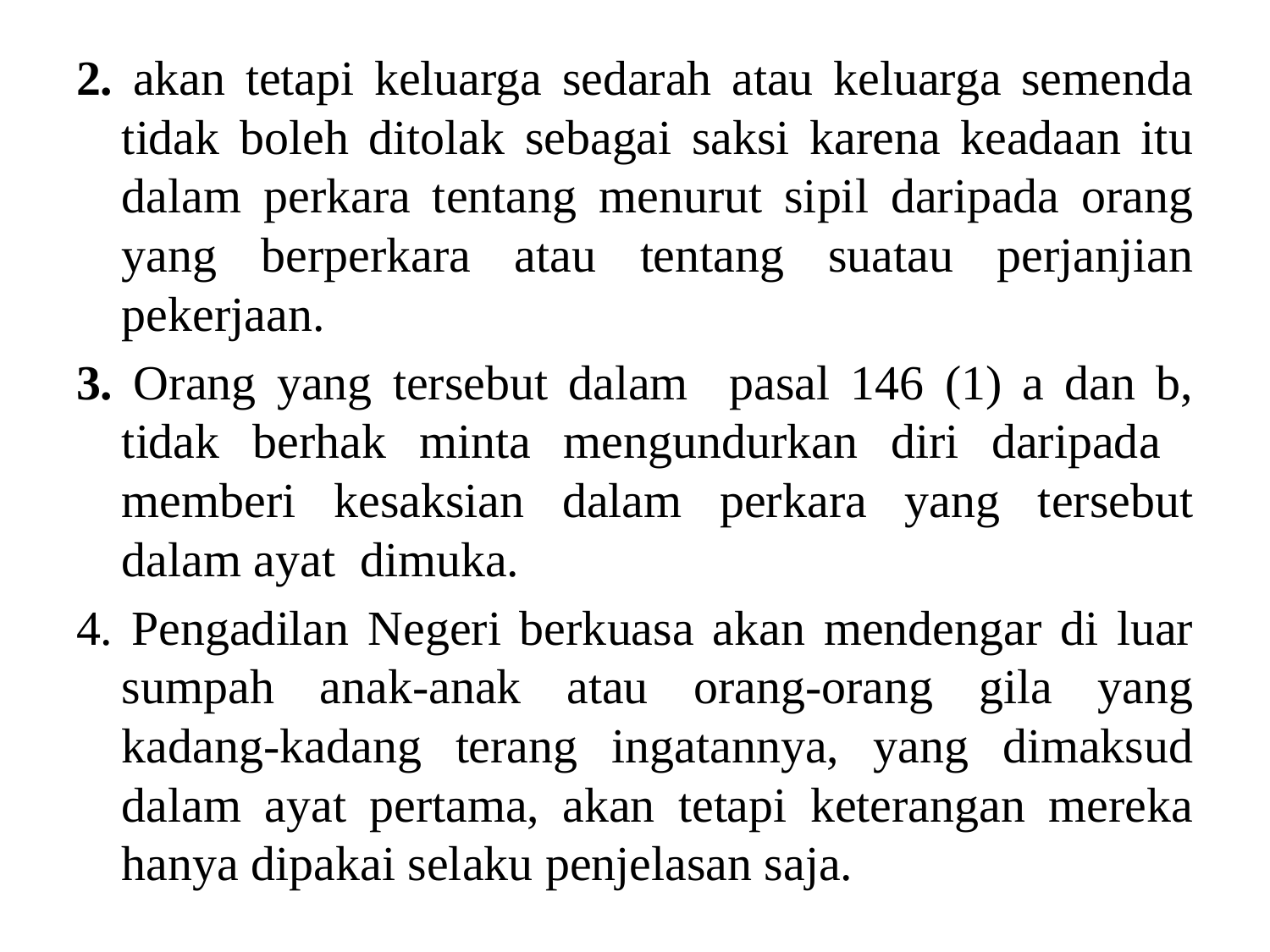

2. akan tetapi keluarga sedarah atau keluarga semenda tidak boleh ditolak sebagai saksi karena keadaan itu dalam perkara tentang menurut sipil daripada orang yang berperkara atau tentang suatau perjanjian pekerjaan.
3. Orang yang tersebut dalam  pasal 146 (1) a dan b, tidak berhak minta mengundurkan diri daripada  memberi kesaksian dalam perkara yang tersebut dalam ayat  dimuka.
4. Pengadilan Negeri berkuasa akan mendengar di luar sumpah anak-anak atau orang-orang gila yang kadang-kadang terang ingatannya, yang dimaksud dalam ayat pertama, akan tetapi keterangan mereka hanya dipakai selaku penjelasan saja.